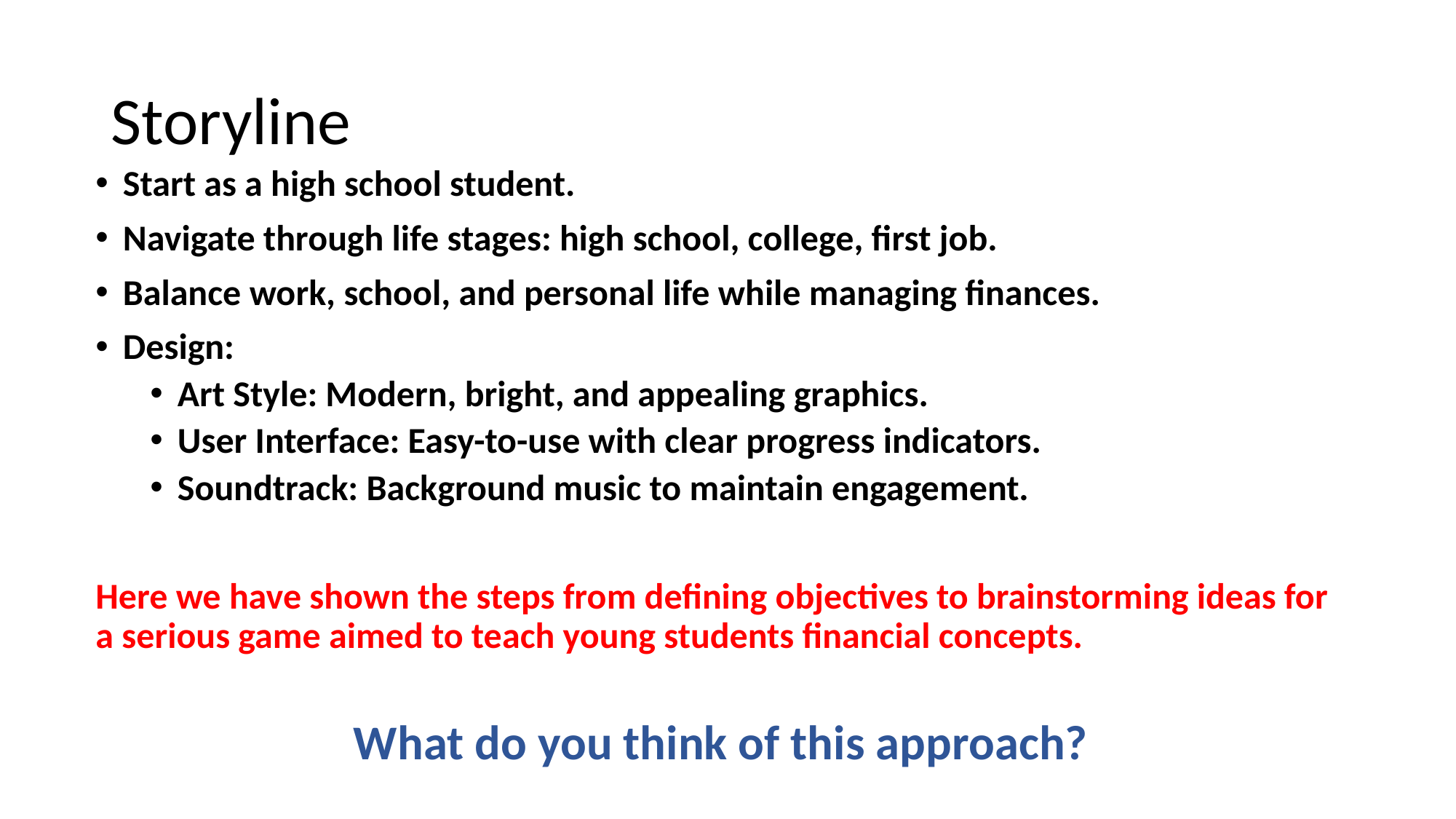

# Storyline
Start as a high school student.
Navigate through life stages: high school, college, first job.
Balance work, school, and personal life while managing finances.
Design:
Art Style: Modern, bright, and appealing graphics.
User Interface: Easy-to-use with clear progress indicators.
Soundtrack: Background music to maintain engagement.

Here we have shown the steps from defining objectives to brainstorming ideas for a serious game aimed to teach young students financial concepts.

What do you think of this approach?